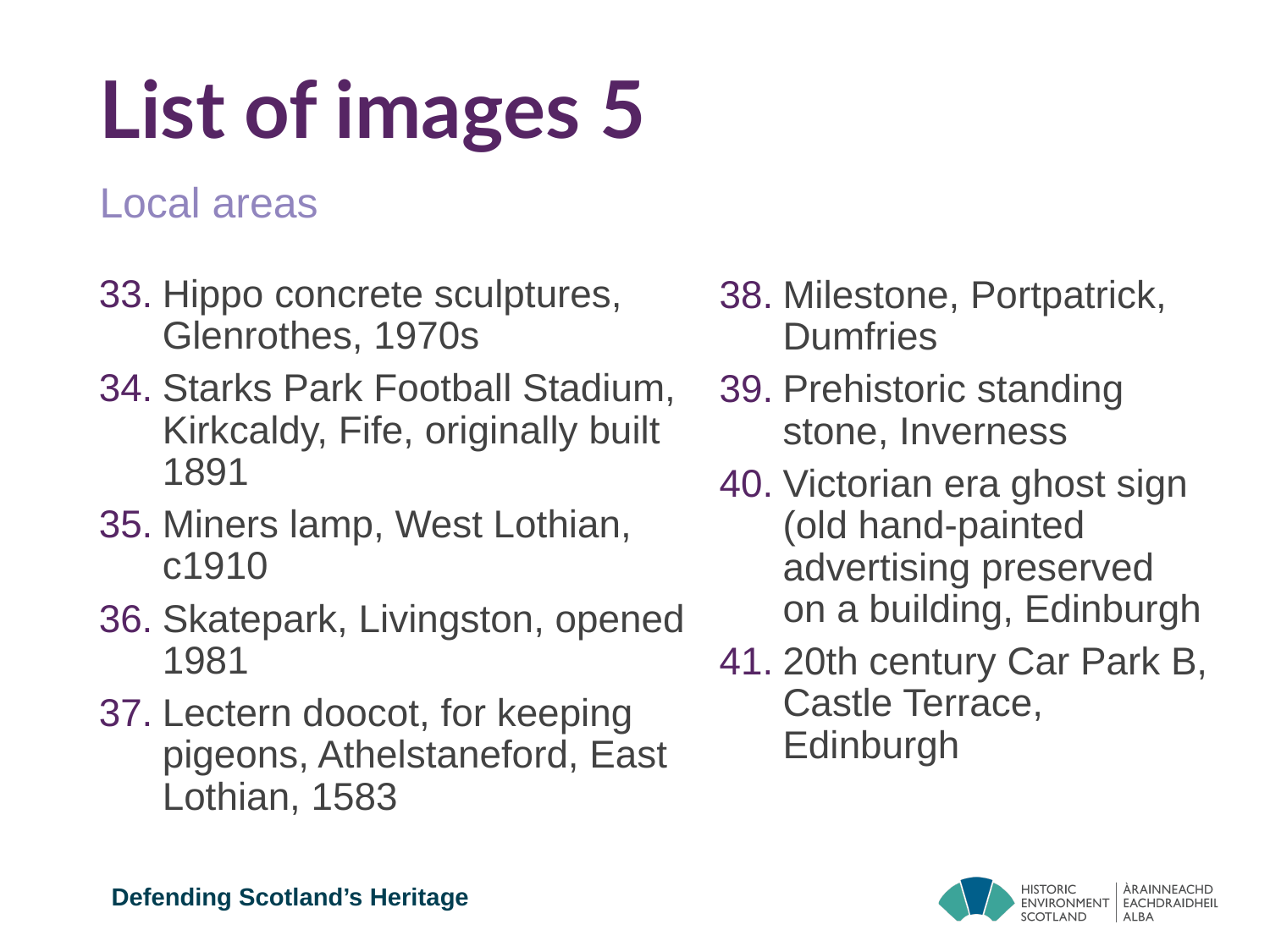

# List of images 5
Local areas
Hippo concrete sculptures, Glenrothes, 1970s
Starks Park Football Stadium, Kirkcaldy, Fife, originally built 1891
Miners lamp, West Lothian, c1910
Skatepark, Livingston, opened 1981
Lectern doocot, for keeping pigeons, Athelstaneford, East Lothian, 1583

Milestone, Portpatrick, Dumfries
Prehistoric standing stone, Inverness
Victorian era ghost sign (old hand-painted advertising preserved
on a building, Edinburgh
20th century Car Park B, Castle Terrace, Edinburgh